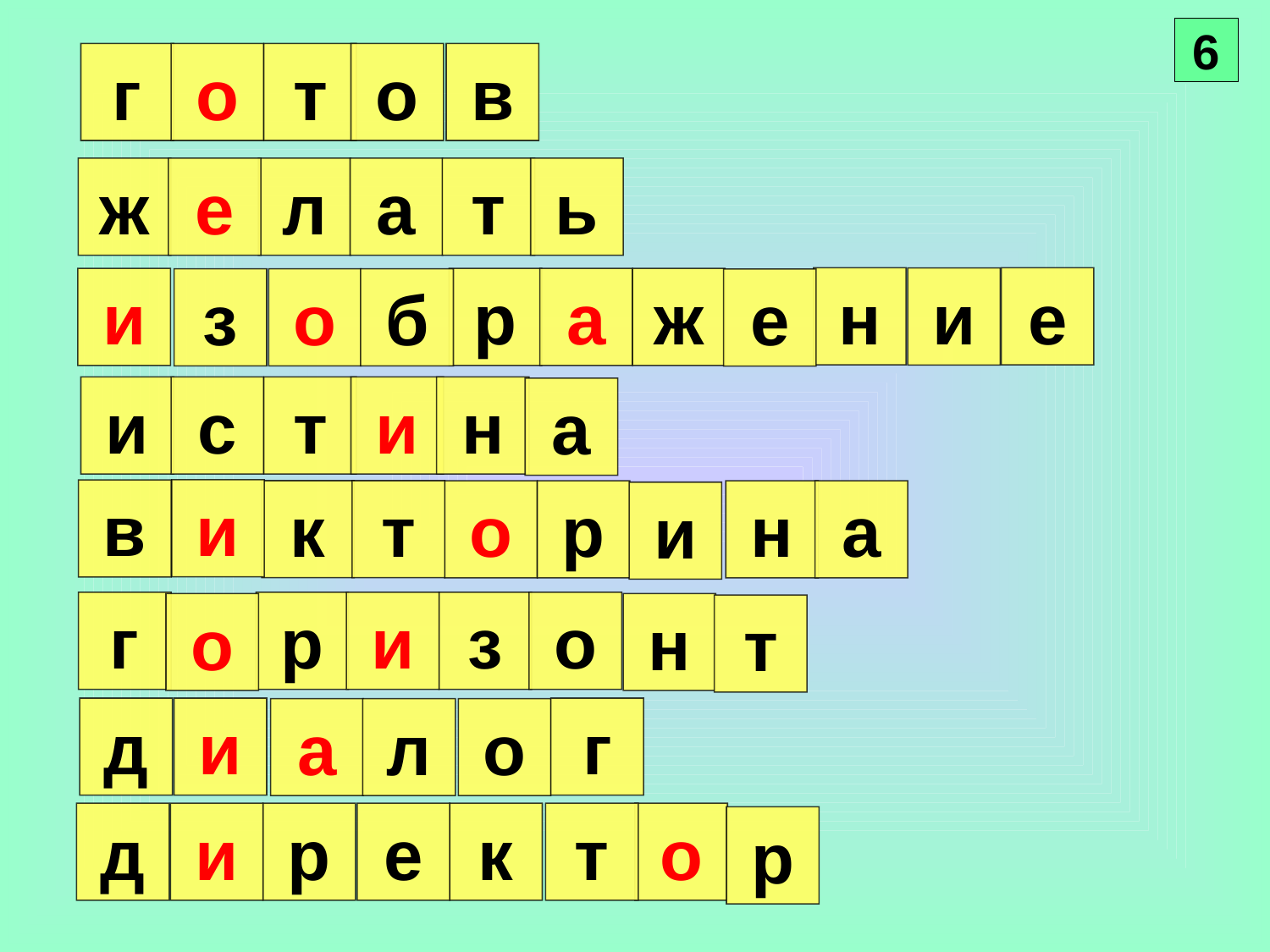

6
г
о
т
о
в
ж
е
л
а
т
ь
н
е
и
и
р
а
ж
з
о
б
е
и
с
т
и
н
а
и
в
к
т
о
р
н
а
и
г
р
и
з
о
о
н
т
д
и
г
а
л
о
д
и
р
е
к
т
о
р